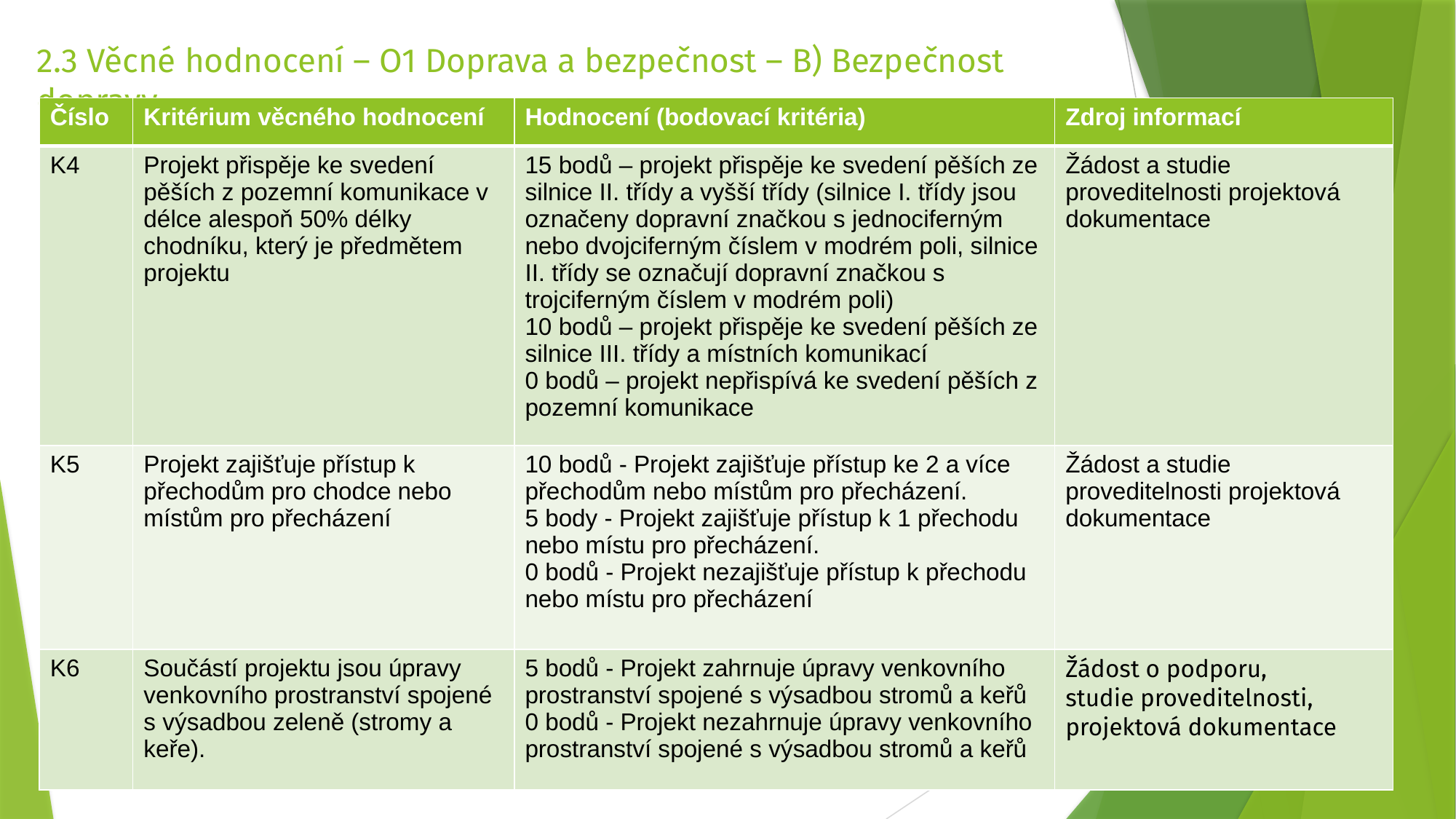

# 2.3 Věcné hodnocení – O1 Doprava a bezpečnost – B) Bezpečnost dopravy
| Číslo | Kritérium věcného hodnocení | Hodnocení (bodovací kritéria) | Zdroj informací |
| --- | --- | --- | --- |
| K4 | Projekt přispěje ke svedení pěších z pozemní komunikace v délce alespoň 50% délky chodníku, který je předmětem projektu | 15 bodů – projekt přispěje ke svedení pěších ze silnice II. třídy a vyšší třídy (silnice I. třídy jsou označeny dopravní značkou s jednociferným nebo dvojciferným číslem v modrém poli, silnice II. třídy se označují dopravní značkou s trojciferným číslem v modrém poli) 10 bodů – projekt přispěje ke svedení pěších ze silnice III. třídy a místních komunikací 0 bodů – projekt nepřispívá ke svedení pěších z pozemní komunikace | Žádost a studie proveditelnosti projektová dokumentace |
| K5 | Projekt zajišťuje přístup k přechodům pro chodce nebo místům pro přecházení | 10 bodů - Projekt zajišťuje přístup ke 2 a více přechodům nebo místům pro přecházení. 5 body - Projekt zajišťuje přístup k 1 přechodu nebo místu pro přecházení. 0 bodů - Projekt nezajišťuje přístup k přechodu nebo místu pro přecházení | Žádost a studie proveditelnosti projektová dokumentace |
| K6 | Součástí projektu jsou úpravy venkovního prostranství spojené s výsadbou zeleně (stromy a keře). | 5 bodů - Projekt zahrnuje úpravy venkovního prostranství spojené s výsadbou stromů a keřů 0 bodů - Projekt nezahrnuje úpravy venkovního prostranství spojené s výsadbou stromů a keřů | Žádost o podporu, studie proveditelnosti, projektová dokumentace |